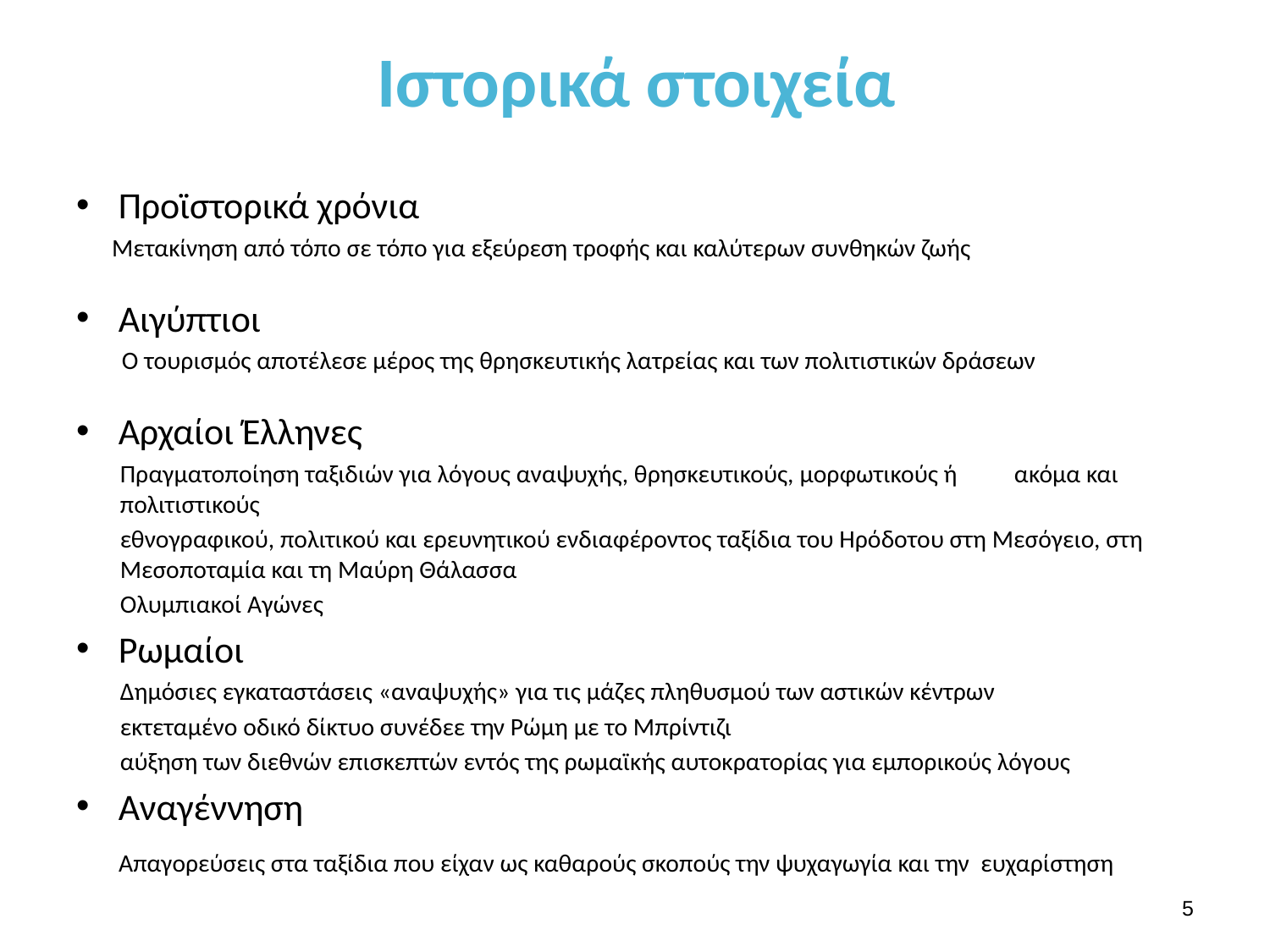

# Ιστορικά στοιχεία

Προϊστορικά χρόνια
       Μετακίνηση από τόπο σε τόπο για εξεύρεση τροφής και καλύτερων συνθηκών ζωής

Αιγύπτιοι
        Ο τουρισμός αποτέλεσε μέρος της θρησκευτικής λατρείας και των πολιτιστικών δράσεων

Αρχαίοι Έλληνες
Πραγματοποίηση ταξιδιών για λόγους αναψυχής, θρησκευτικούς, μορφωτικούς ή          ακόμα και πολιτιστικούς
εθνογραφικού, πολιτικού και ερευνητικού ενδιαφέροντος ταξίδια του Ηρόδοτου στη Μεσόγειο, στη Μεσοποταμία και τη Μαύρη Θάλασσα
Ολυμπιακοί Αγώνες
Ρωμαίοι
Δημόσιες εγκαταστάσεις «αναψυχής» για τις μάζες πληθυσμού των αστικών κέντρων
εκτεταμένο οδικό δίκτυο συνέδεε την Ρώμη με το Μπρίντιζι
αύξηση των διεθνών επισκεπτών εντός της ρωμαϊκής αυτοκρατορίας για εμπορικούς λόγους
Αναγέννηση
     Απαγορεύσεις στα ταξίδια που είχαν ως καθαρούς σκοπούς την ψυχαγωγία και την  ευχαρίστηση

5